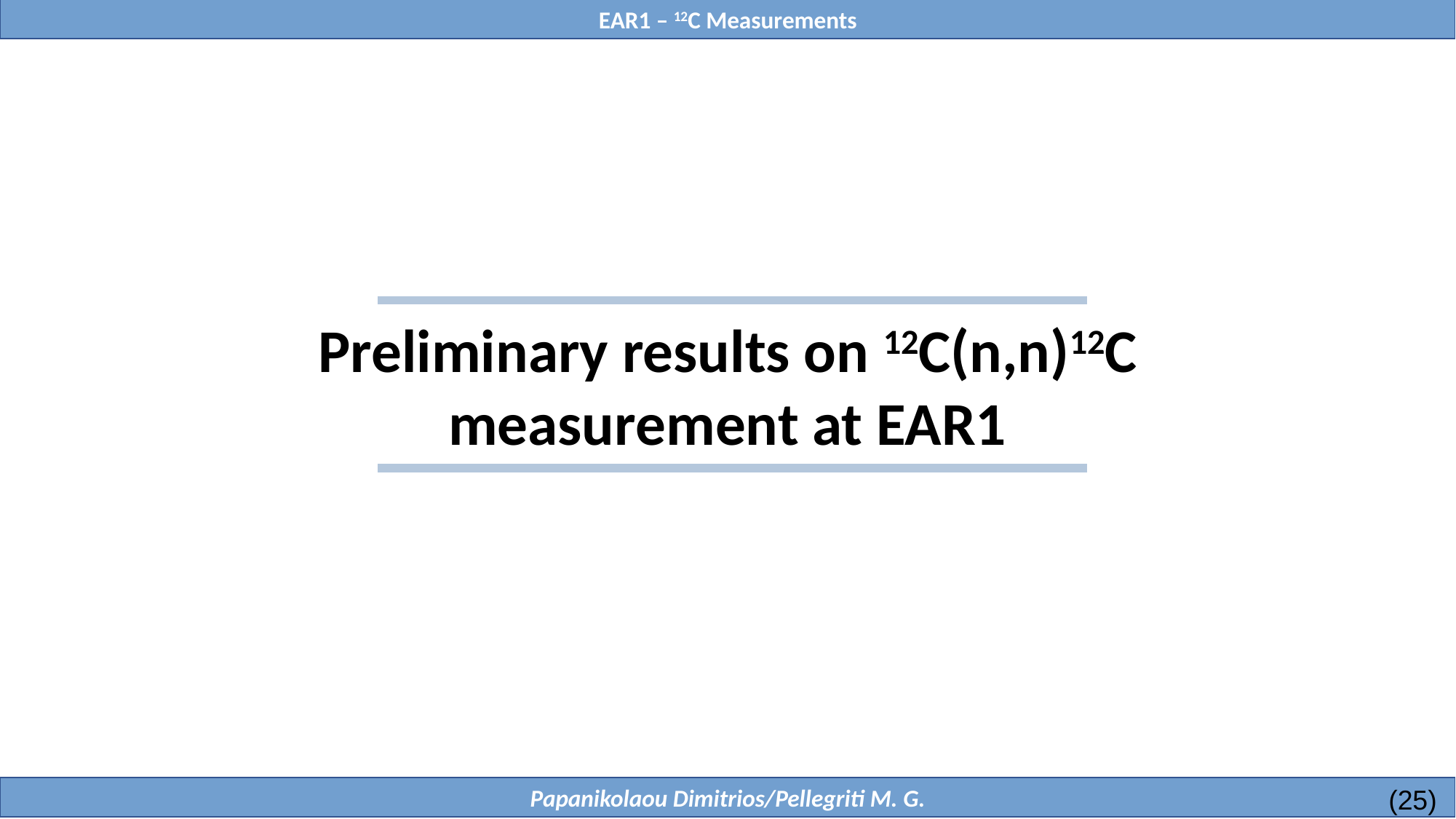

EAR1 – 12C Measurements
Preliminary results on 12C(n,n)12C measurement at EAR1
(25)
Papanikolaou Dimitrios/Pellegriti M. G.